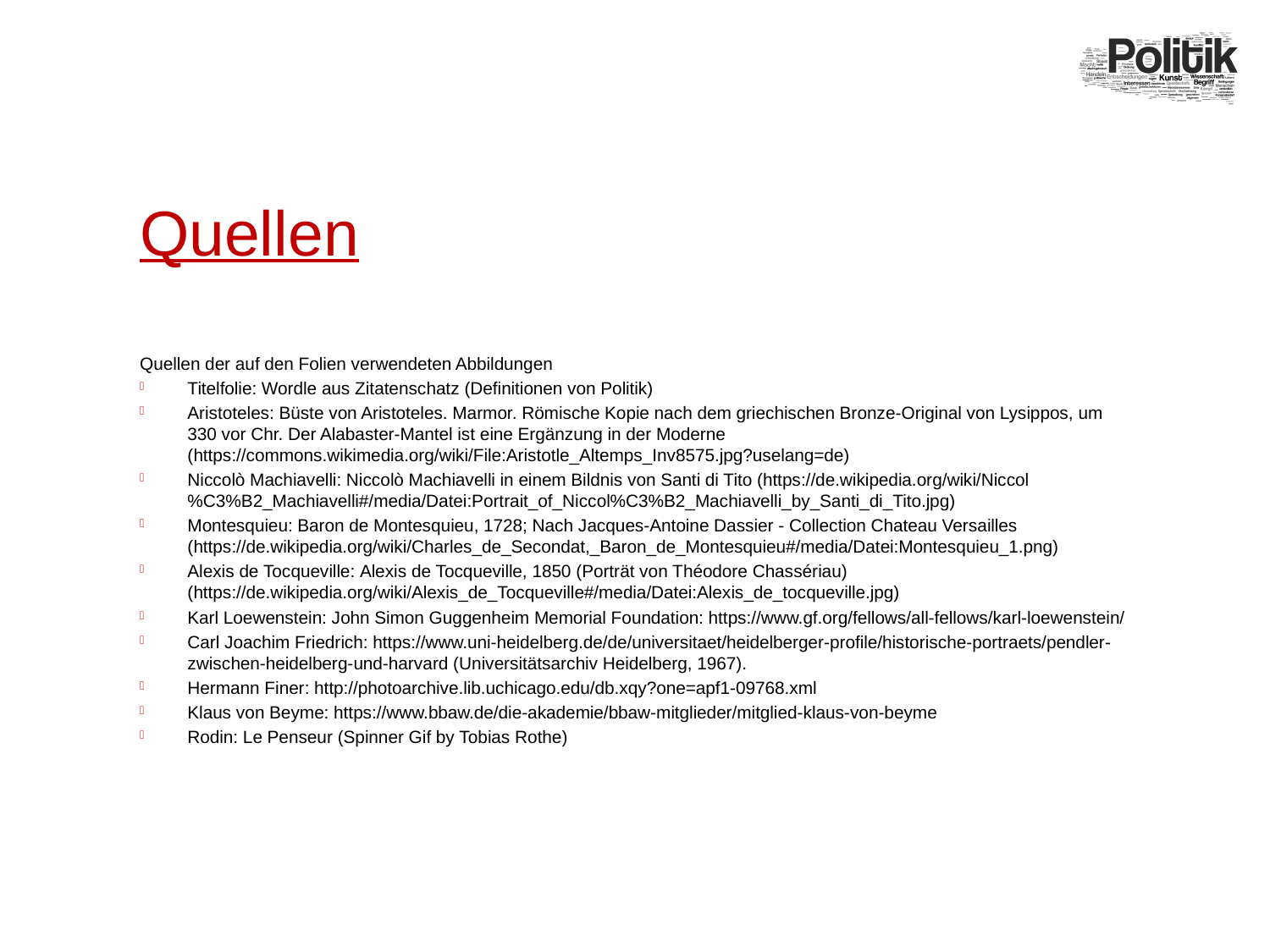

# Quellen
Quellen der auf den Folien verwendeten Abbildungen
Titelfolie: Wordle aus Zitatenschatz (Definitionen von Politik)
Aristoteles: Büste von Aristoteles. Marmor. Römische Kopie nach dem griechischen Bronze-Original von Lysippos, um 330 vor Chr. Der Alabaster-Mantel ist eine Ergänzung in der Moderne (https://commons.wikimedia.org/wiki/File:Aristotle_Altemps_Inv8575.jpg?uselang=de)
Niccolò Machiavelli: Niccolò Machiavelli in einem Bildnis von Santi di Tito (https://de.wikipedia.org/wiki/Niccol%C3%B2_Machiavelli#/media/Datei:Portrait_of_Niccol%C3%B2_Machiavelli_by_Santi_di_Tito.jpg)
Montesquieu: Baron de Montesquieu, 1728; Nach Jacques-Antoine Dassier - Collection Chateau Versailles (https://de.wikipedia.org/wiki/Charles_de_Secondat,_Baron_de_Montesquieu#/media/Datei:Montesquieu_1.png)
Alexis de Tocqueville: Alexis de Tocqueville, 1850 (Porträt von Théodore Chassériau) (https://de.wikipedia.org/wiki/Alexis_de_Tocqueville#/media/Datei:Alexis_de_tocqueville.jpg)
Karl Loewenstein: John Simon Guggenheim Memorial Foundation: https://www.gf.org/fellows/all-fellows/karl-loewenstein/
Carl Joachim Friedrich: https://www.uni-heidelberg.de/de/universitaet/heidelberger-profile/historische-portraets/pendler-zwischen-heidelberg-und-harvard (Universitätsarchiv Heidelberg, 1967).
Hermann Finer: http://photoarchive.lib.uchicago.edu/db.xqy?one=apf1-09768.xml
Klaus von Beyme: https://www.bbaw.de/die-akademie/bbaw-mitglieder/mitglied-klaus-von-beyme
Rodin: Le Penseur (Spinner Gif by Tobias Rothe)